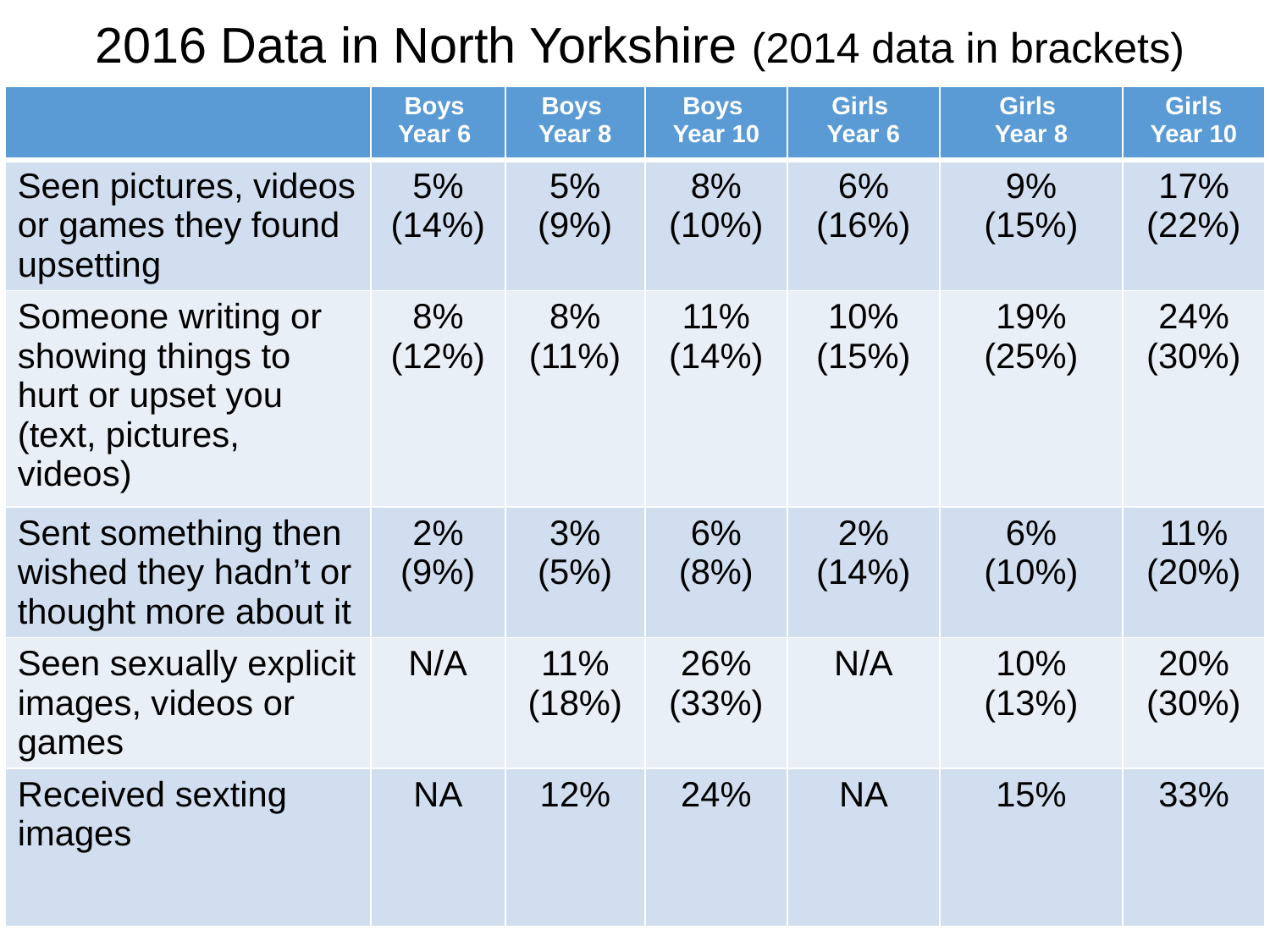

2016 Data in North Yorkshire (2014 data in brackets)
|  | Boys Year 6 | Boys Year 8 | Boys Year 10 | Girls Year 6 | Girls Year 8 | Girls Year 10 |
| --- | --- | --- | --- | --- | --- | --- |
| Seen pictures, videos or games they found upsetting | 5% (14%) | 5% (9%) | 8% (10%) | 6% (16%) | 9% (15%) | 17% (22%) |
| Someone writing or showing things to hurt or upset you (text, pictures, videos) | 8% (12%) | 8% (11%) | 11% (14%) | 10% (15%) | 19% (25%) | 24% (30%) |
| Sent something then wished they hadn’t or thought more about it | 2% (9%) | 3% (5%) | 6% (8%) | 2% (14%) | 6% (10%) | 11% (20%) |
| Seen sexually explicit images, videos or games | N/A | 11% (18%) | 26% (33%) | N/A | 10% (13%) | 20% (30%) |
| Received sexting images | NA | 12% | 24% | NA | 15% | 33% |